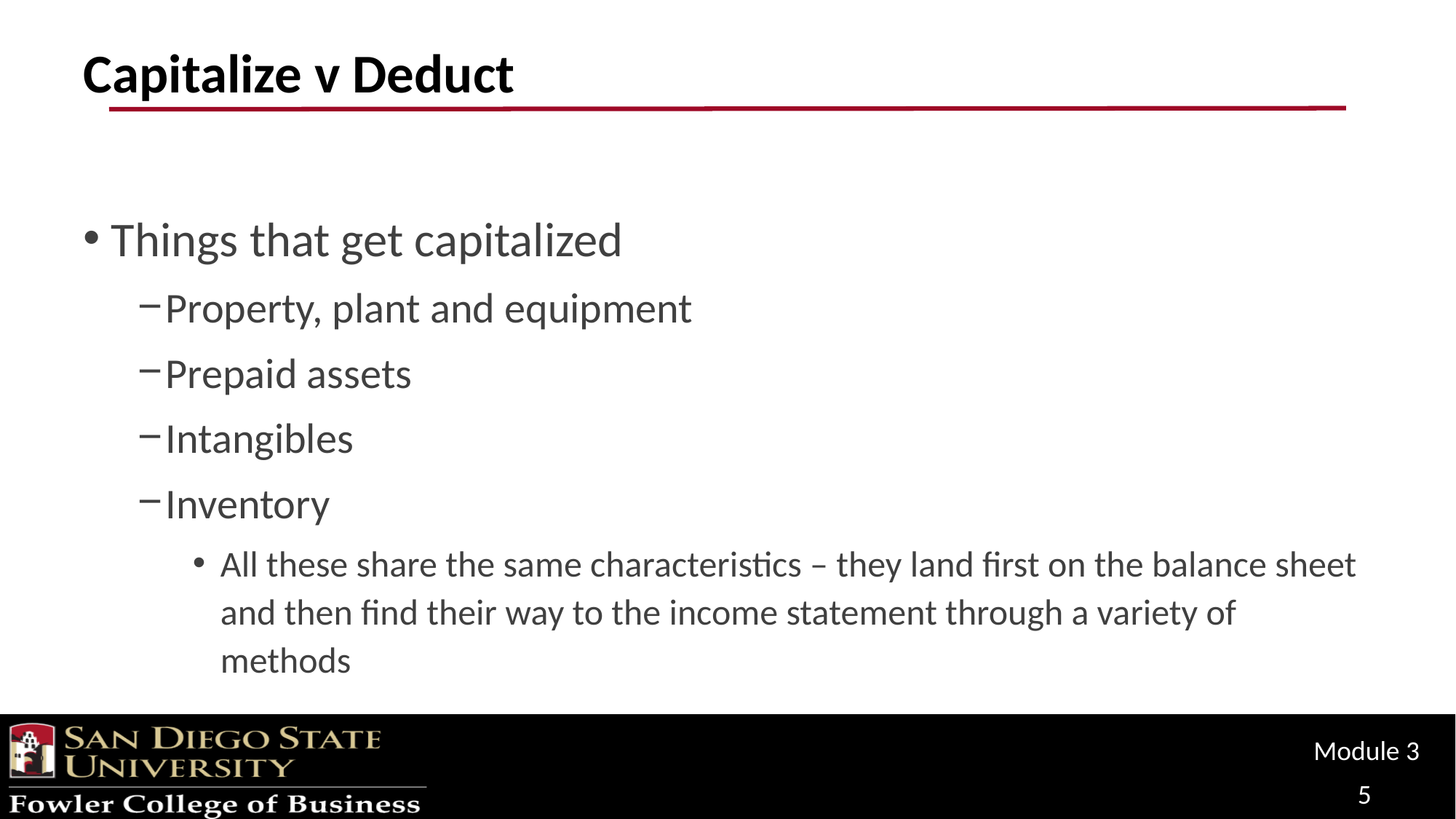

# Capitalize v Deduct
Things that get capitalized
Property, plant and equipment
Prepaid assets
Intangibles
Inventory
All these share the same characteristics – they land first on the balance sheet and then find their way to the income statement through a variety of methods

Module 3
5